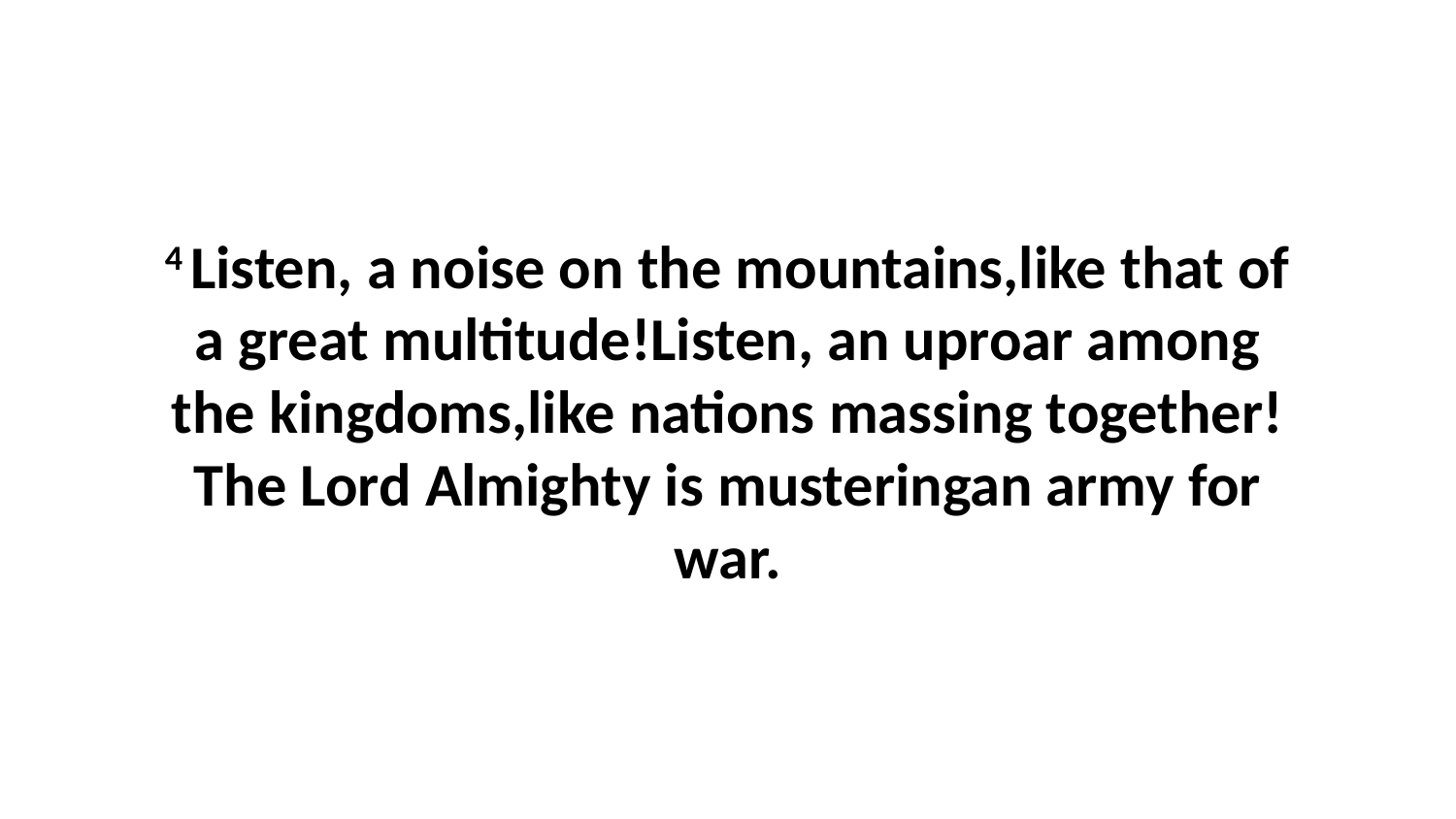

4 Listen, a noise on the mountains,like that of a great multitude!Listen, an uproar among the kingdoms,like nations massing together!The Lord Almighty is musteringan army for war.